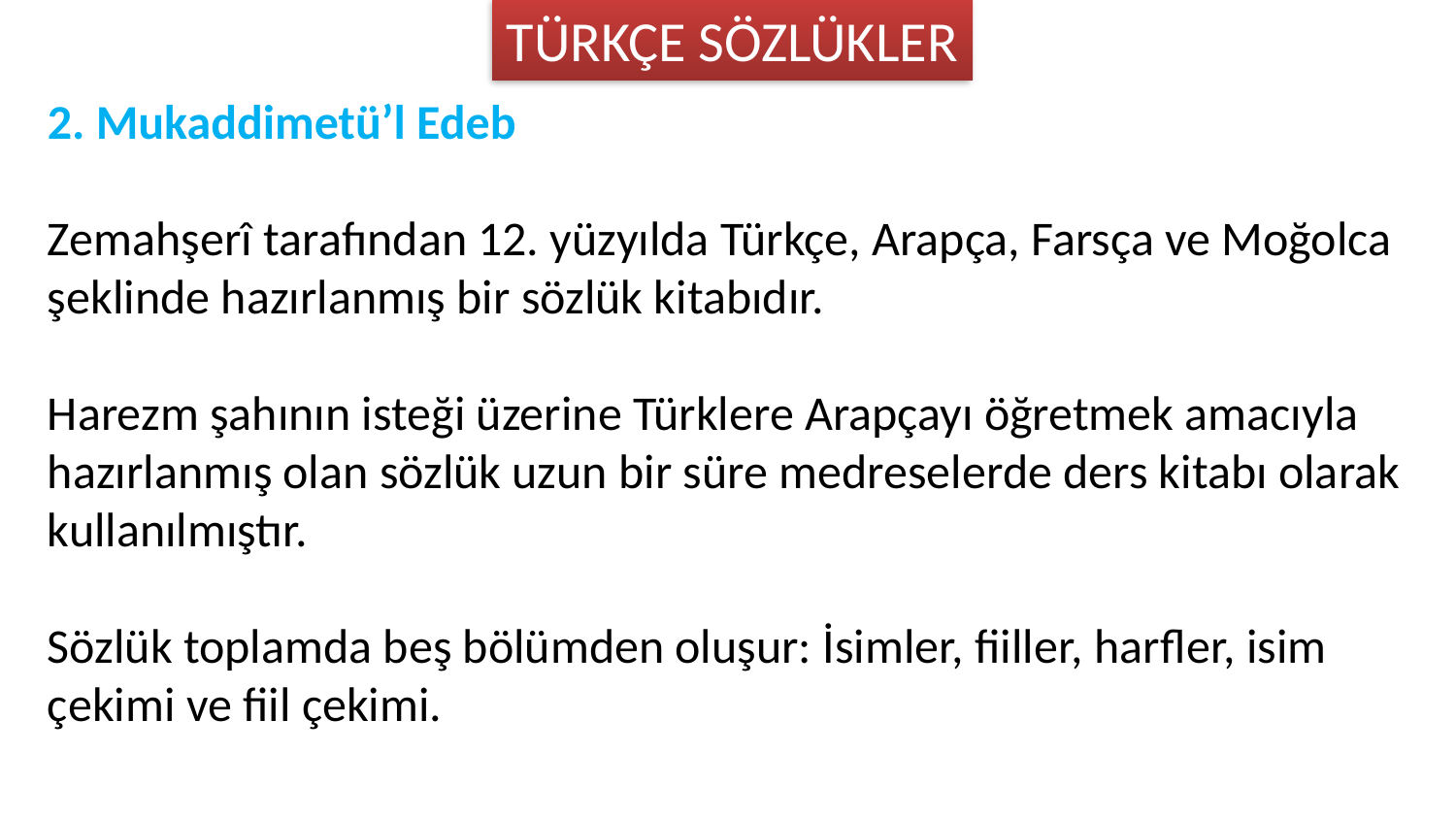

TÜRKÇE SÖZLÜKLER
2. Mukaddimetü’l Edeb

Zemahşerî tarafından 12. yüzyılda Türkçe, Arapça, Farsça ve Moğolca şeklinde hazırlanmış bir sözlük kitabıdır.

Harezm şahının isteği üzerine Türklere Arapçayı öğretmek amacıyla hazırlanmış olan sözlük uzun bir süre medreselerde ders kitabı olarak kullanılmıştır.

Sözlük toplamda beş bölümden oluşur: İsimler, fiiller, harf­ler, isim çekimi ve fiil çekimi.